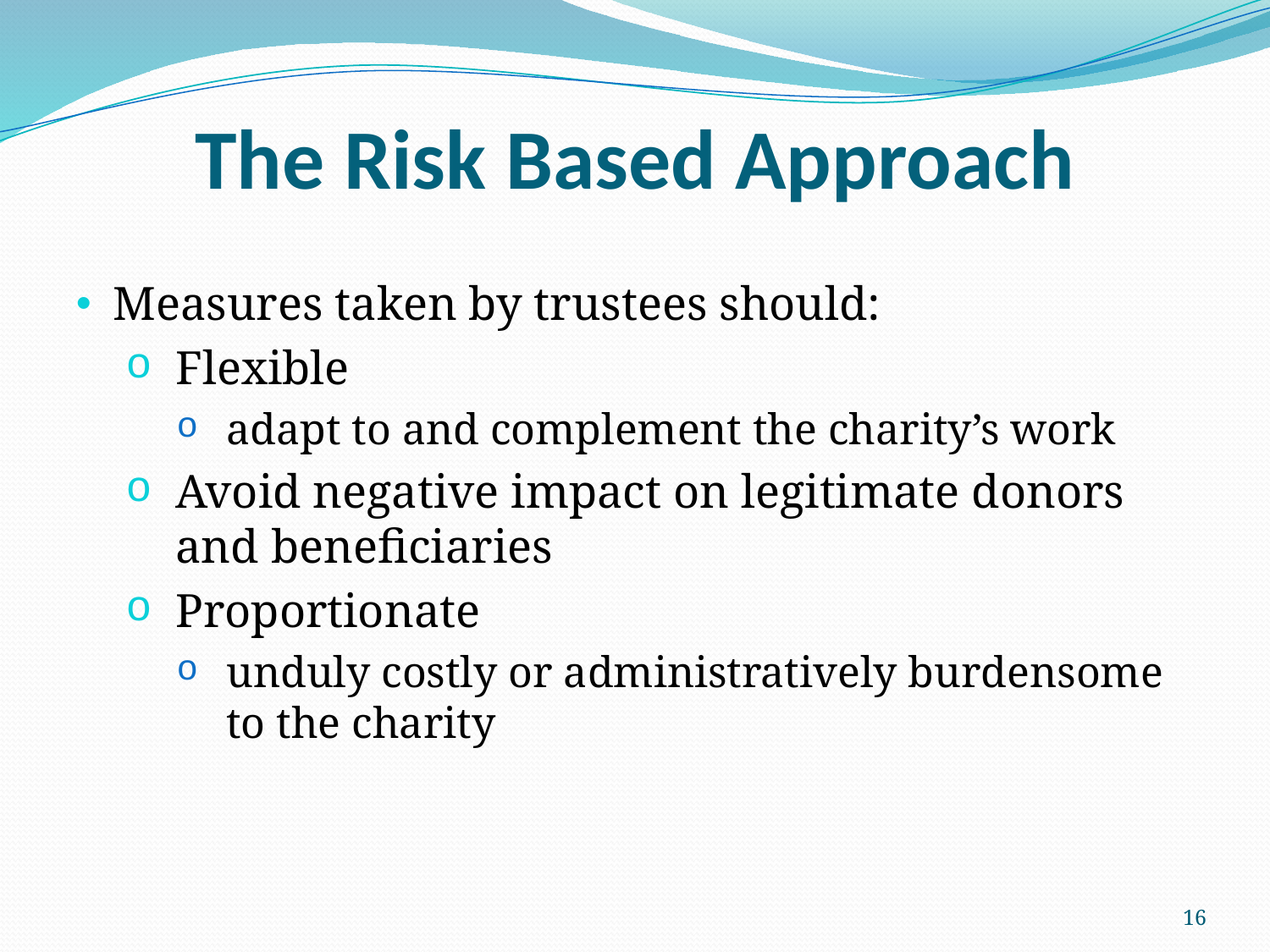

# The Risk Based Approach
Measures taken by trustees should:
Flexible
adapt to and complement the charity’s work
Avoid negative impact on legitimate donors and beneficiaries
Proportionate
unduly costly or administratively burdensome to the charity

16